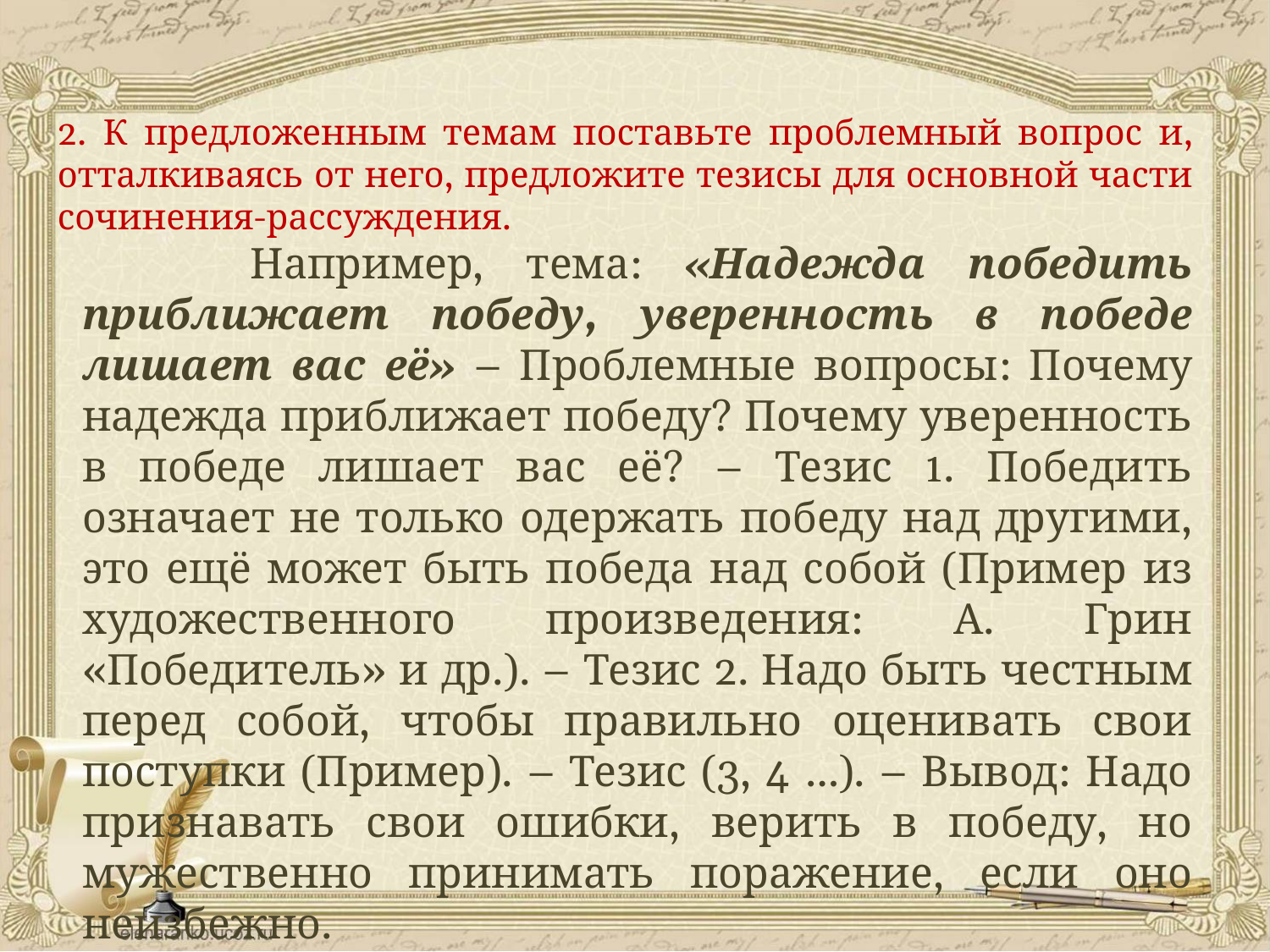

2. К предложенным темам поставьте проблемный вопрос и, отталкиваясь от него, предложите тезисы для основной части сочинения-рассуждения.
    Например, тема: «Надежда победить приближает победу, уверенность в победе лишает вас её» – Проблемные вопросы: Почему надежда приближает победу? Почему уверенность в победе лишает вас её? – Тезис 1. Победить означает не только одержать победу над другими, это ещё может быть победа над собой (Пример из художественного произведения: А. Грин «Победитель» и др.). – Тезис 2. Надо быть честным перед собой, чтобы правильно оценивать свои поступки (Пример). – Тезис (3, 4 …). – Вывод: Надо признавать свои ошибки, верить в победу, но мужественно принимать поражение, если оно неизбежно.